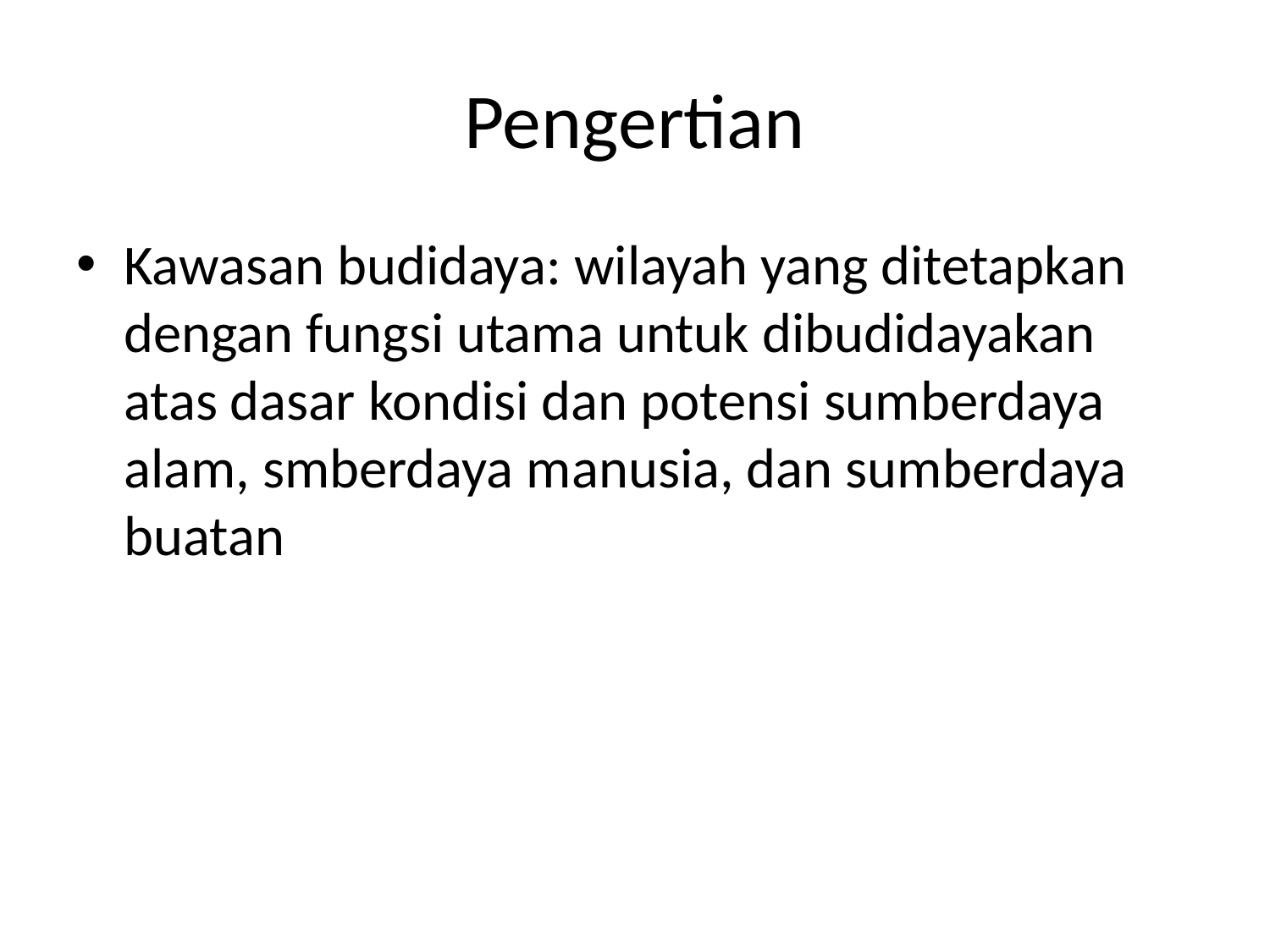

# Pengertian
Kawasan budidaya: wilayah yang ditetapkan dengan fungsi utama untuk dibudidayakan atas dasar kondisi dan potensi sumberdaya alam, smberdaya manusia, dan sumberdaya buatan